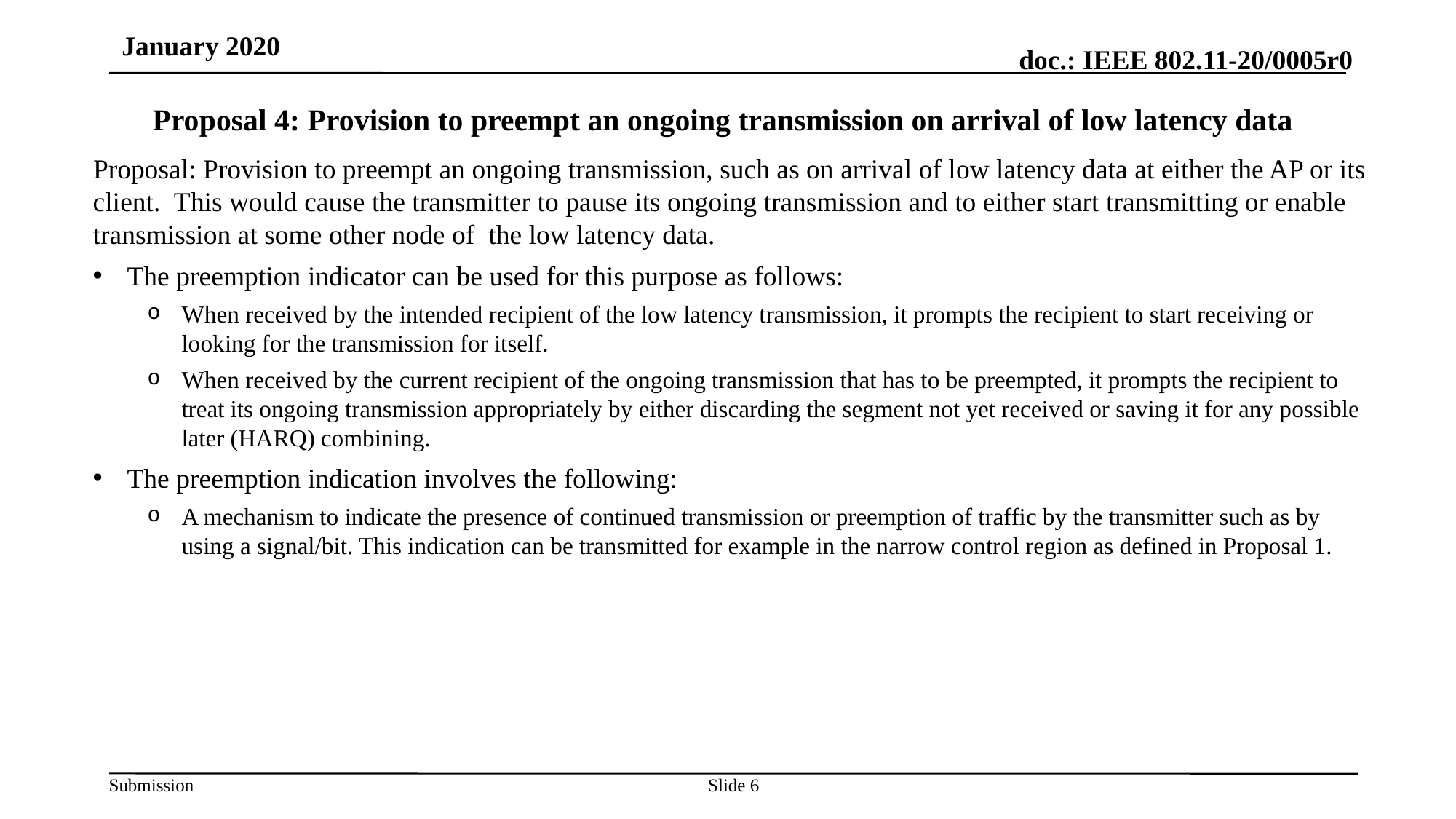

January 2020
# Proposal 4: Provision to preempt an ongoing transmission on arrival of low latency data
Proposal: Provision to preempt an ongoing transmission, such as on arrival of low latency data at either the AP or its client.  This would cause the transmitter to pause its ongoing transmission and to either start transmitting or enable transmission at some other node of  the low latency data.
The preemption indicator can be used for this purpose as follows:
When received by the intended recipient of the low latency transmission, it prompts the recipient to start receiving or looking for the transmission for itself.
When received by the current recipient of the ongoing transmission that has to be preempted, it prompts the recipient to treat its ongoing transmission appropriately by either discarding the segment not yet received or saving it for any possible later (HARQ) combining.
The preemption indication involves the following:
A mechanism to indicate the presence of continued transmission or preemption of traffic by the transmitter such as by using a signal/bit. This indication can be transmitted for example in the narrow control region as defined in Proposal 1.
Slide 6